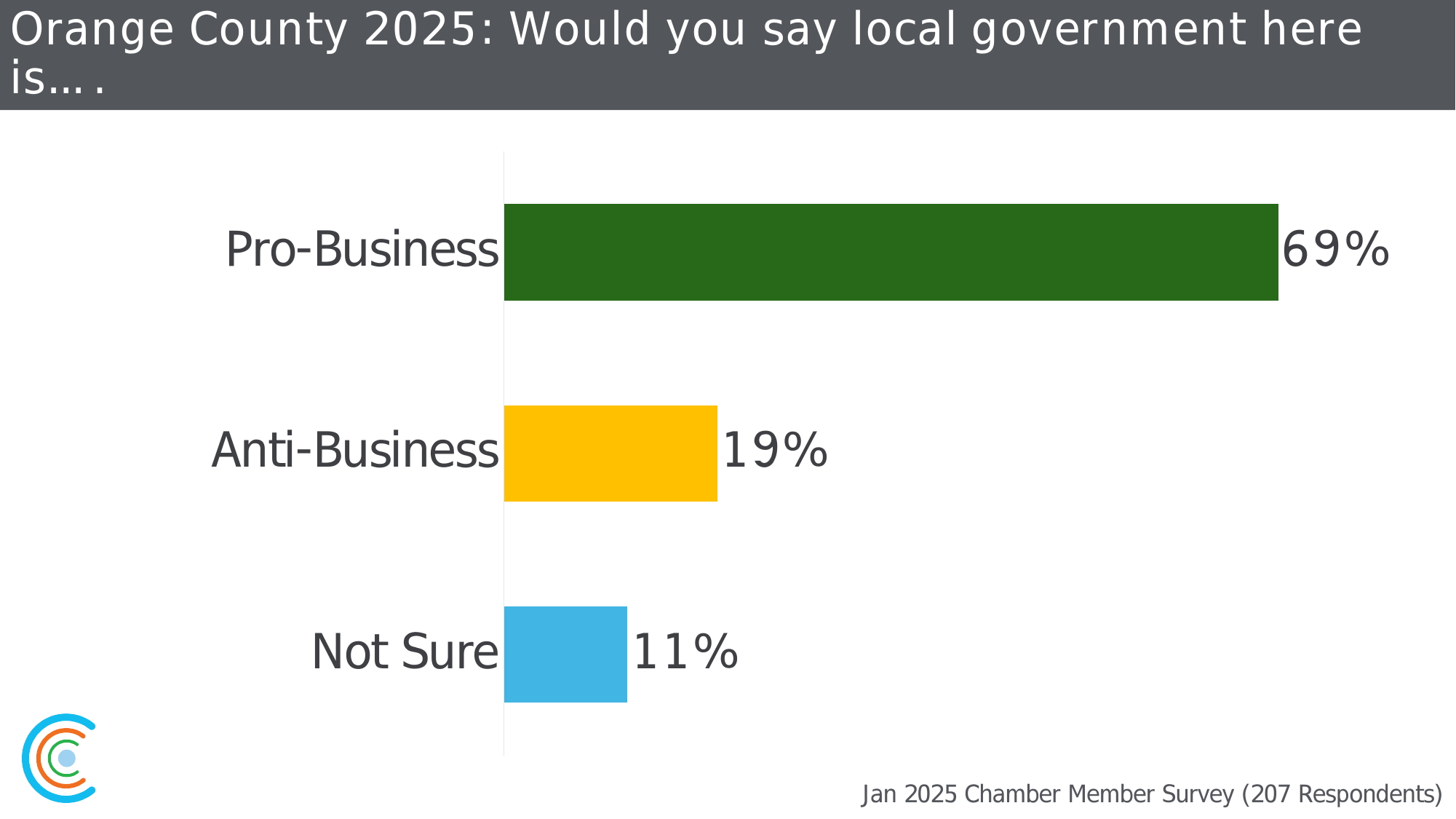

82
# Orange County 2025: Would you say local government here is….

### Chart

| Category |  |
|---|---|
| Pro-Business | 0.69 |
| Anti-Business | 0.19 |
| Not Sure | 0.11 |
Jan 2025 Chamber Member Survey (207 Respondents)